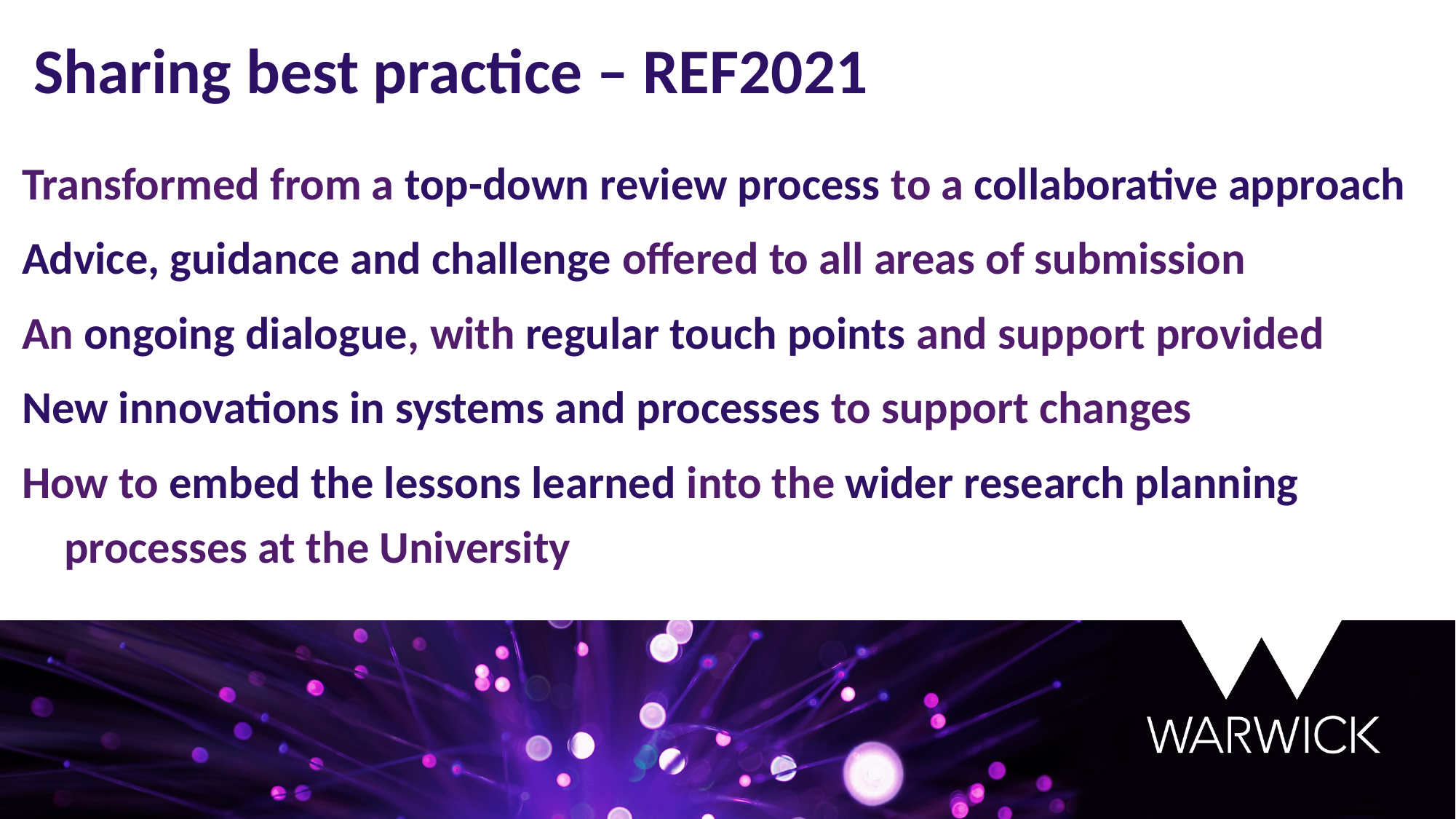

Sharing best practice – REF2021
Transformed from a top-down review process to a collaborative approach
Advice, guidance and challenge offered to all areas of submission
An ongoing dialogue, with regular touch points and support provided
New innovations in systems and processes to support changes
How to embed the lessons learned into the wider research planning processes at the University